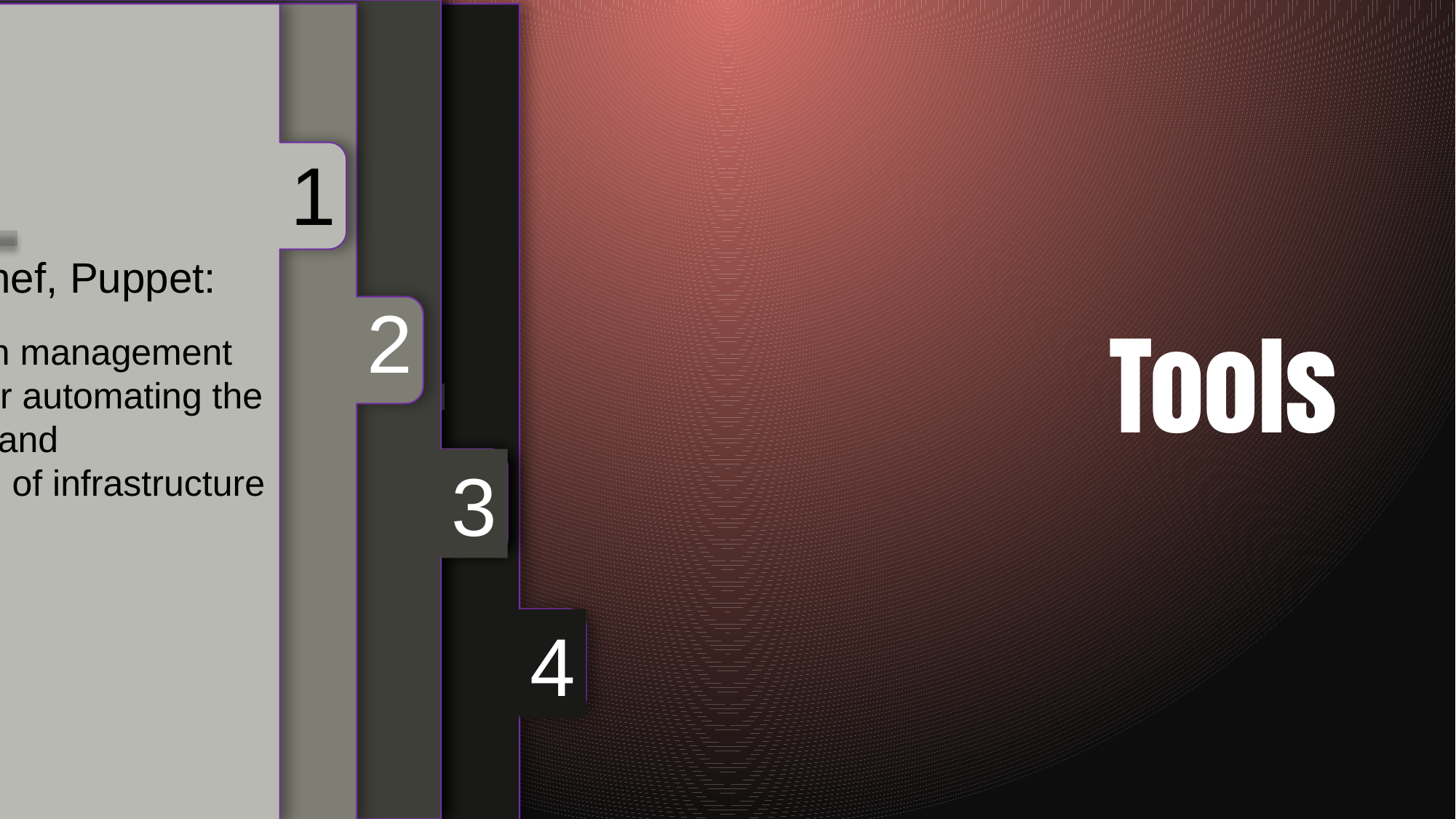

03
Docker
3
A containerization platform that allows applications to be packaged with their dependencies and run consistently across different environments.

1
Ansible, Chef, Puppet:
01
Configuration management tools used for automating the provisioning and configuration of infrastructure resources.

Kubernetes
2
02
An open-source container orchestration platform that automates the deployment, scaling, and management of containerized applications.

04
Jenkins
4
An open-source automation server used for doing CI/CD pipelines, automating build, test, and deployment processes.

Tools